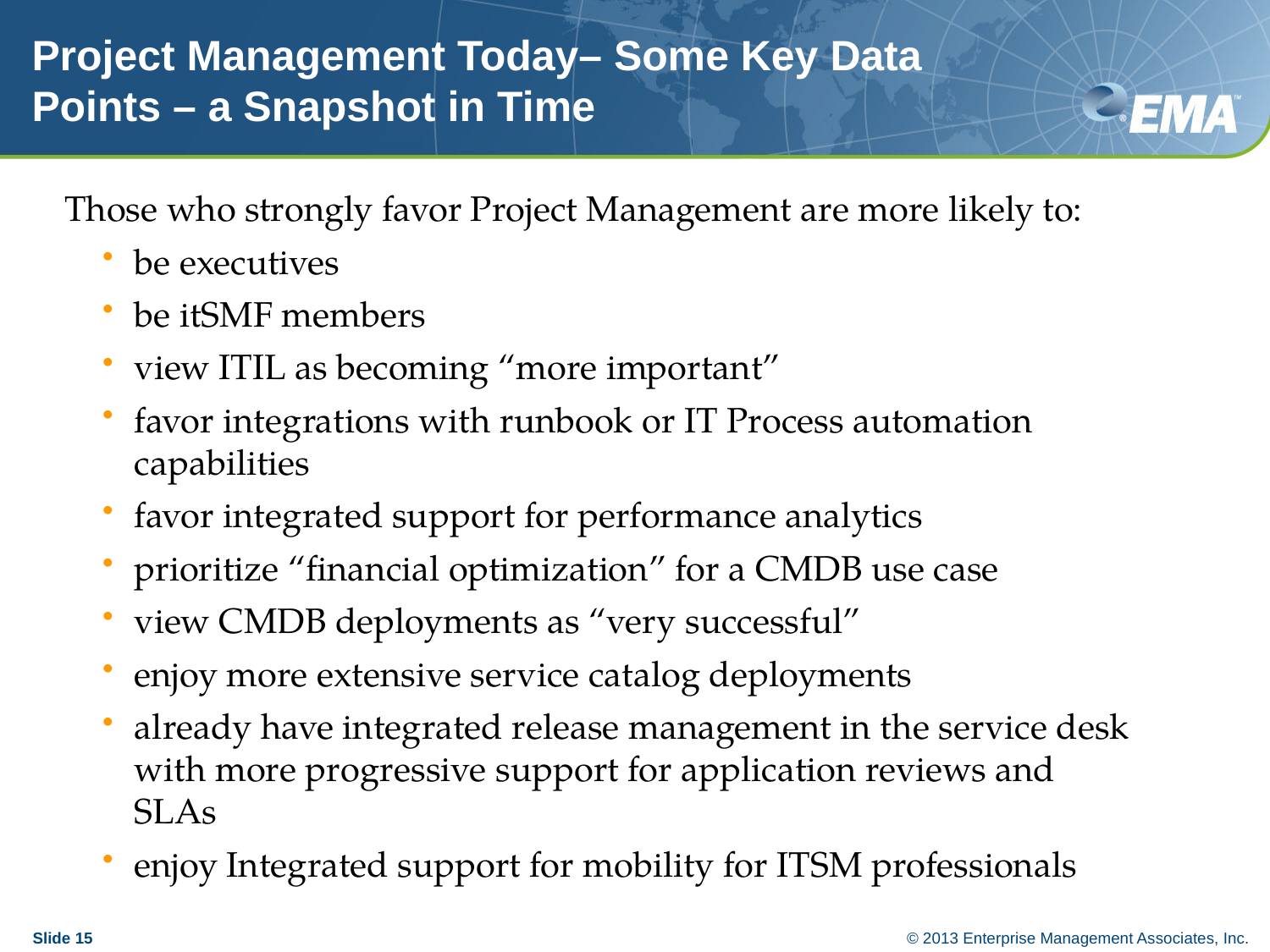

# Project Management Today– Some Key Data Points – a Snapshot in Time
 Those who strongly favor Project Management are more likely to:
be executives
be itSMF members
view ITIL as becoming “more important”
favor integrations with runbook or IT Process automation capabilities
favor integrated support for performance analytics
prioritize “financial optimization” for a CMDB use case
view CMDB deployments as “very successful”
enjoy more extensive service catalog deployments
already have integrated release management in the service desk with more progressive support for application reviews and SLAs
enjoy Integrated support for mobility for ITSM professionals

Slide 15
© 2013 Enterprise Management Associates, Inc.